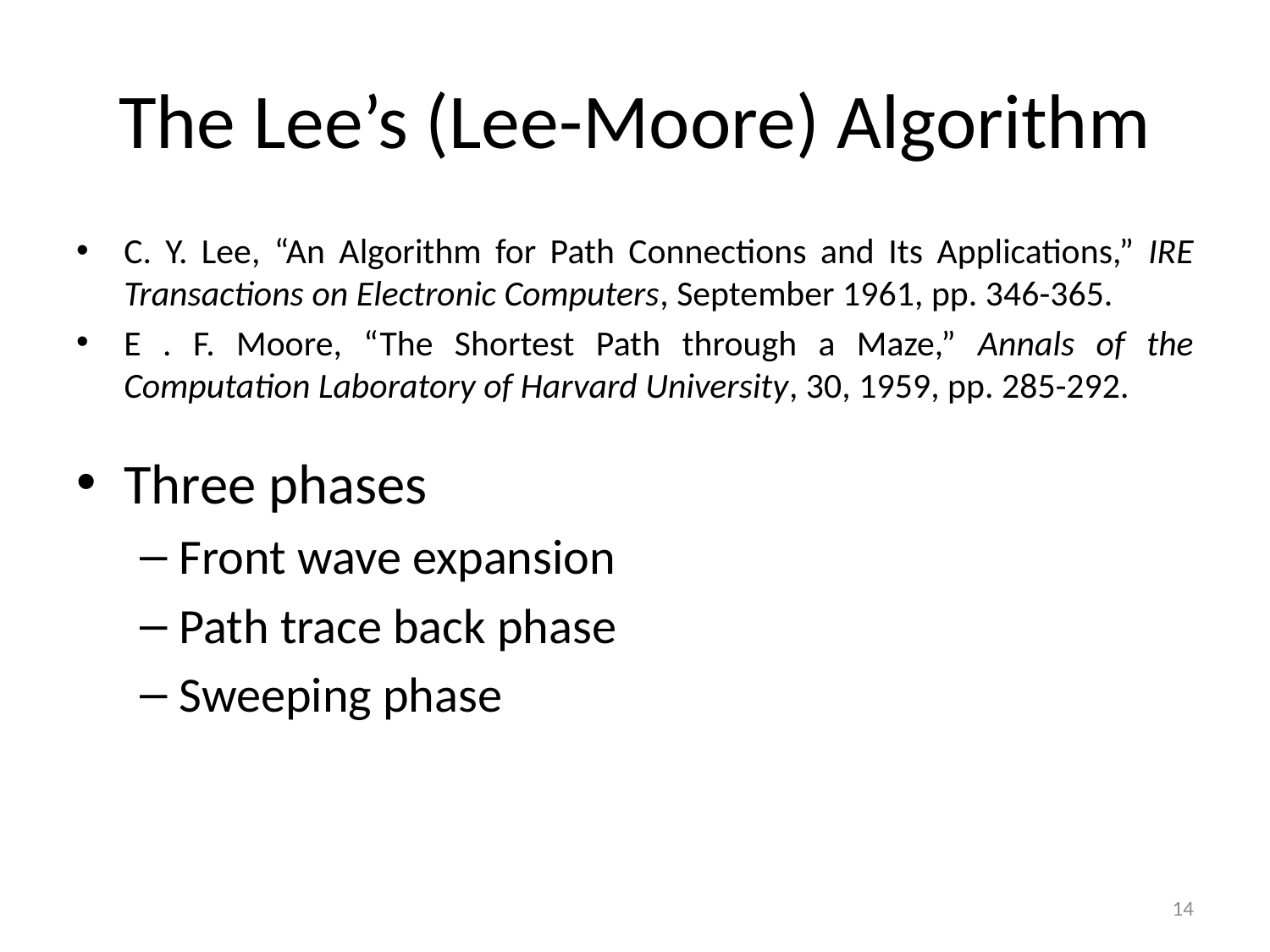

# The Lee’s (Lee-Moore) Algorithm
C. Y. Lee, “An Algorithm for Path Connections and Its Applications,” IRE Transactions on Electronic Computers, September 1961, pp. 346-365.
E . F. Moore, “The Shortest Path through a Maze,” Annals of the Computation Laboratory of Harvard University, 30, 1959, pp. 285-292.
Three phases
Front wave expansion
Path trace back phase
Sweeping phase
14